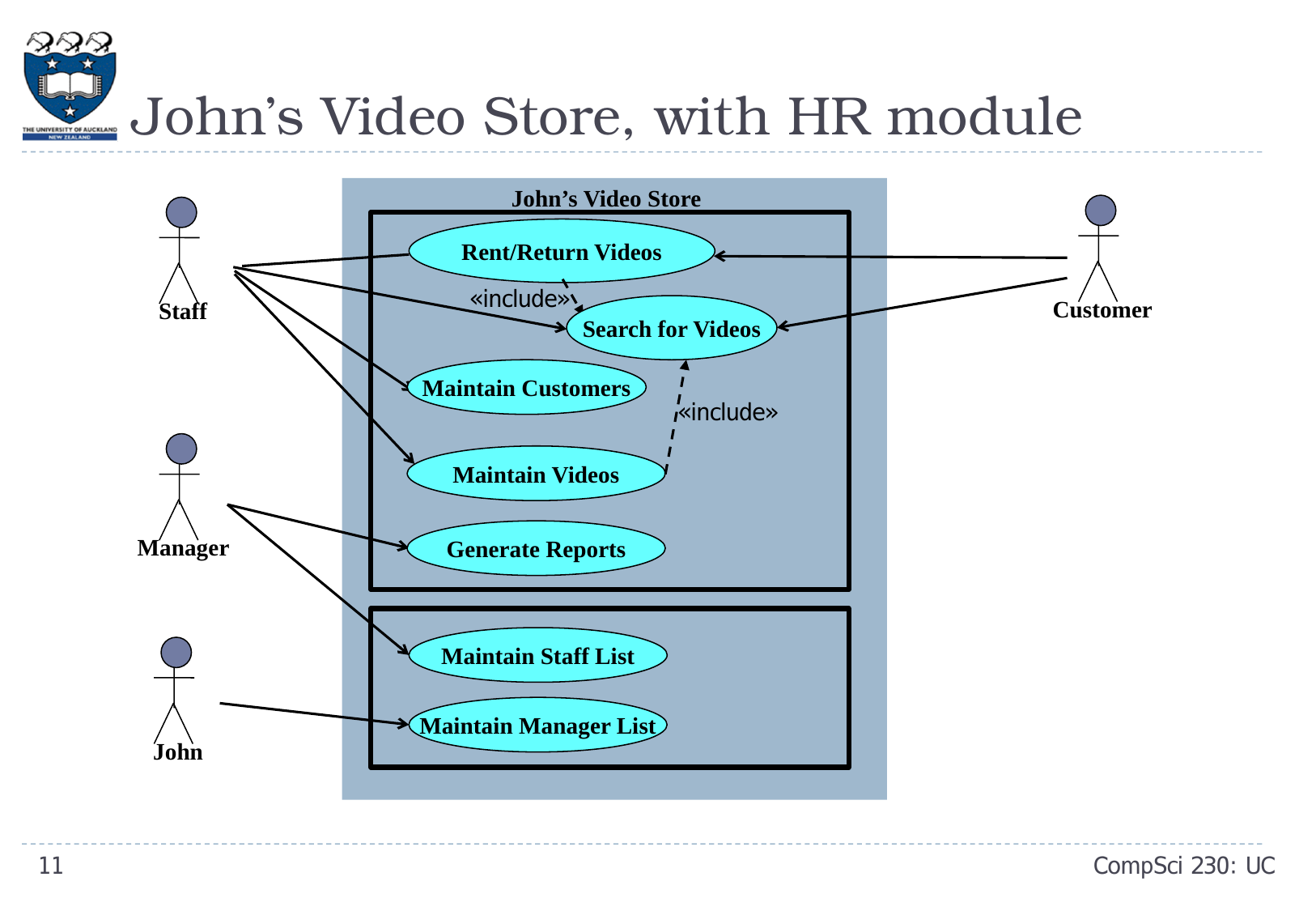

# John’s Video Store, with HR module
John’s Video Store

Customer

Staff

Rent/Return Videos

«include»

Search for Videos

Maintain Customers
«include»

Manager
Maintain Videos

Generate Reports

Maintain Staff List

John
Maintain Manager List

11

CompSci 230: UC